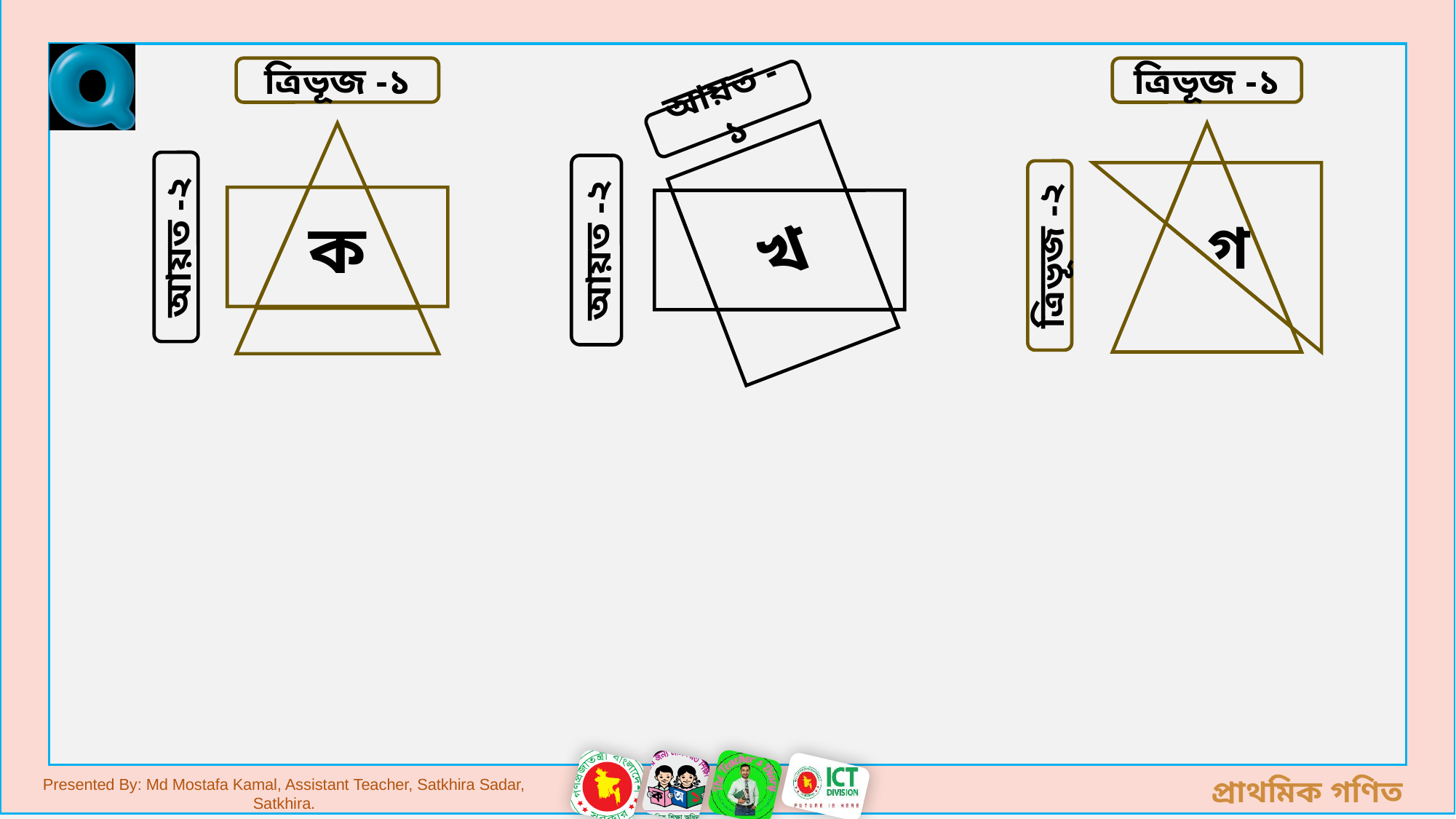

ত্রিভূজ -১
ত্রিভূজ -১
আয়ত -১

খ

গ

ক

আয়ত -২
আয়ত -২
ত্রিভূজ -২